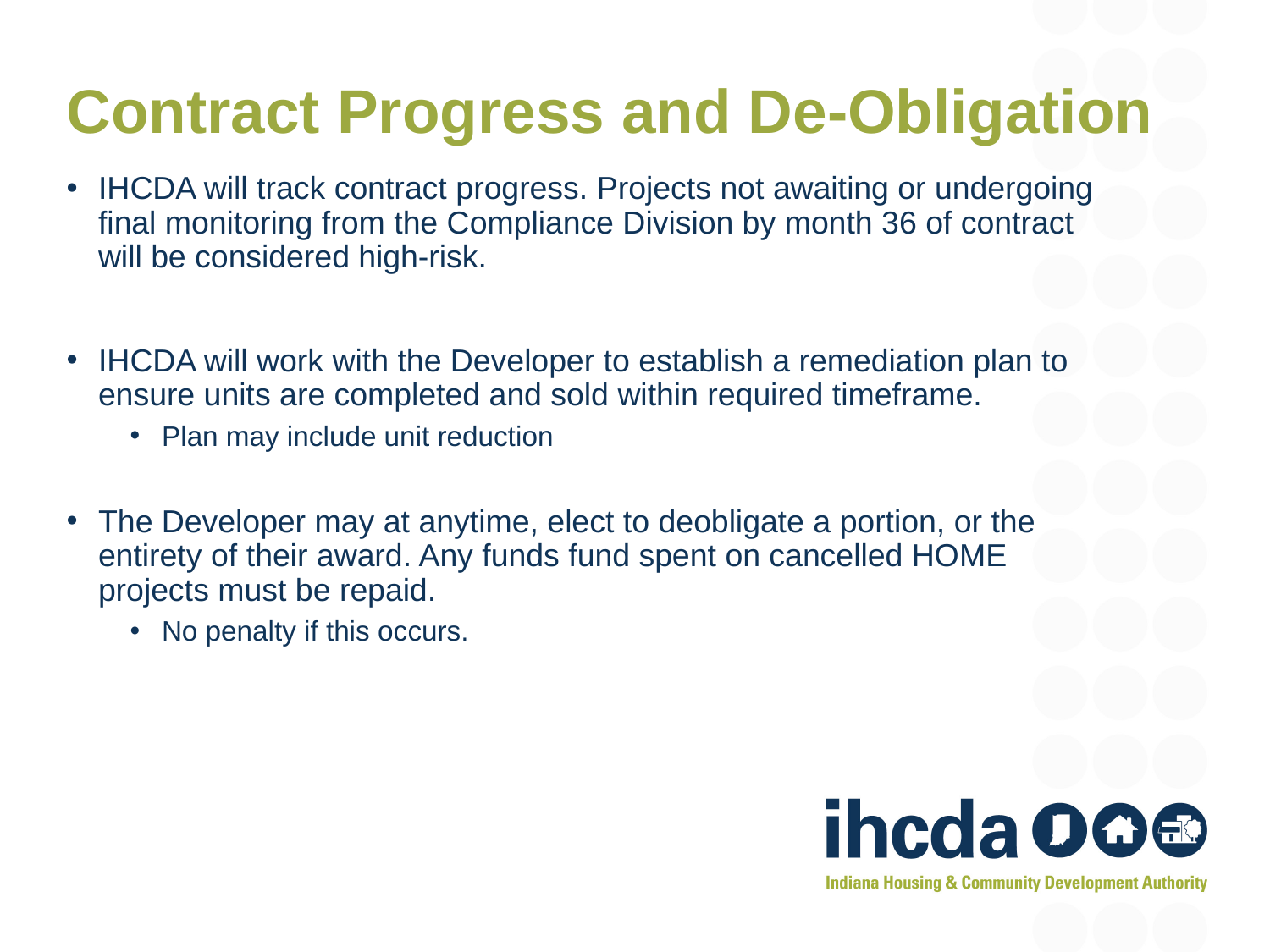

Contract Progress and De-Obligation
IHCDA will track contract progress. Projects not awaiting or undergoing final monitoring from the Compliance Division by month 36 of contract will be considered high-risk.

IHCDA will work with the Developer to establish a remediation plan to ensure units are completed and sold within required timeframe.
Plan may include unit reduction

The Developer may at anytime, elect to deobligate a portion, or the entirety of their award. Any funds fund spent on cancelled HOME projects must be repaid.
No penalty if this occurs.